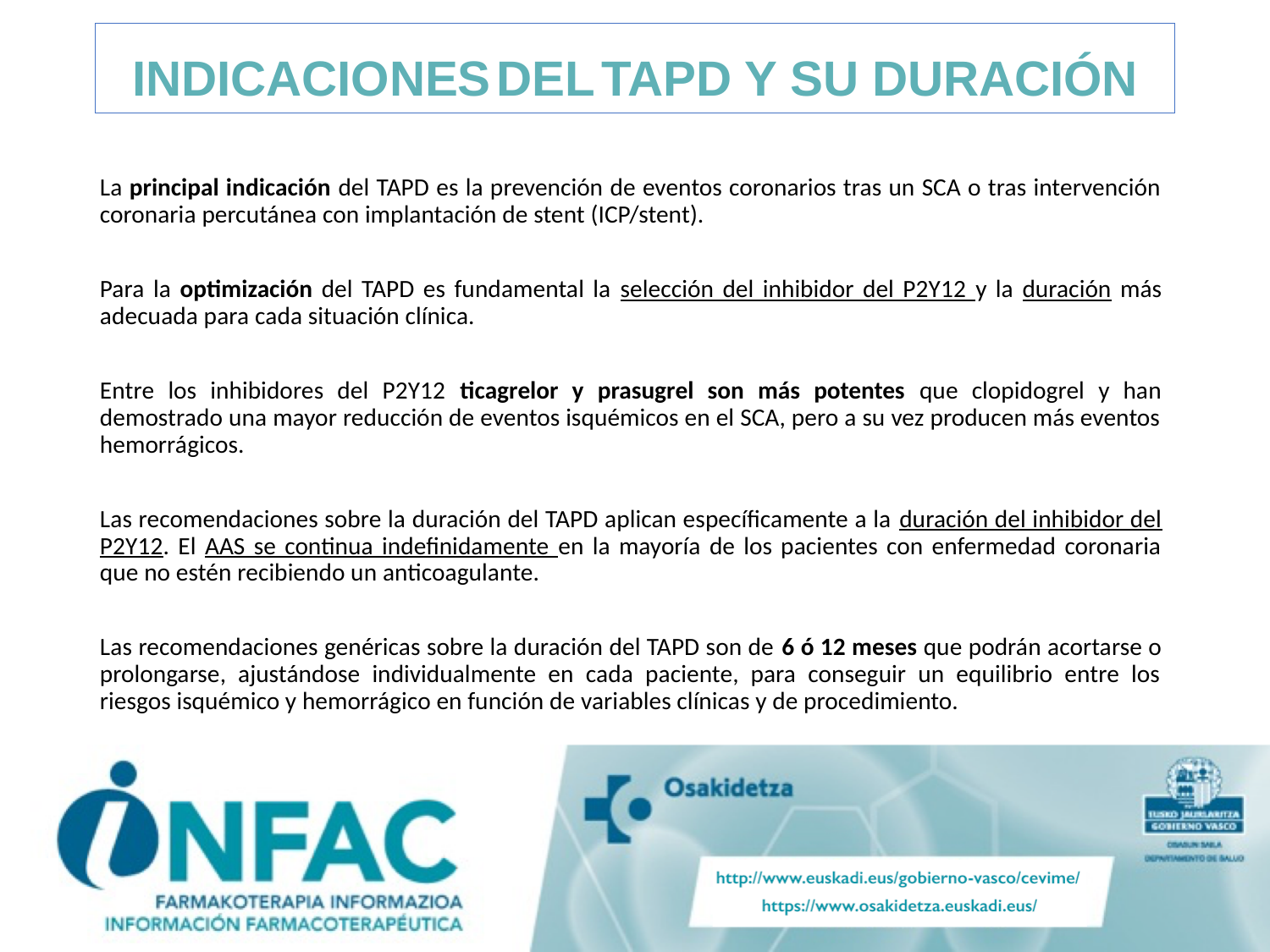

# INDICACIONES DEL TAPD Y SU DURACIÓN
La principal indicación del TAPD es la prevención de eventos coronarios tras un SCA o tras intervención coronaria percutánea con implantación de stent (ICP/stent).

Para la optimización del TAPD es fundamental la selección del inhibidor del P2Y12 y la duración más adecuada para cada situación clínica.

Entre los inhibidores del P2Y12 ticagrelor y prasugrel son más potentes que clopidogrel y han demostrado una mayor reducción de eventos isquémicos en el SCA, pero a su vez producen más eventos hemorrágicos.

Las recomendaciones sobre la duración del TAPD aplican específicamente a la duración del inhibidor del P2Y12. El AAS se continua indefinidamente en la mayoría de los pacientes con enfermedad coronaria que no estén recibiendo un anticoagulante.

Las recomendaciones genéricas sobre la duración del TAPD son de 6 ó 12 meses que podrán acortarse o prolongarse, ajustándose individualmente en cada paciente, para conseguir un equilibrio entre los riesgos isquémico y hemorrágico en función de variables clínicas y de procedimiento.